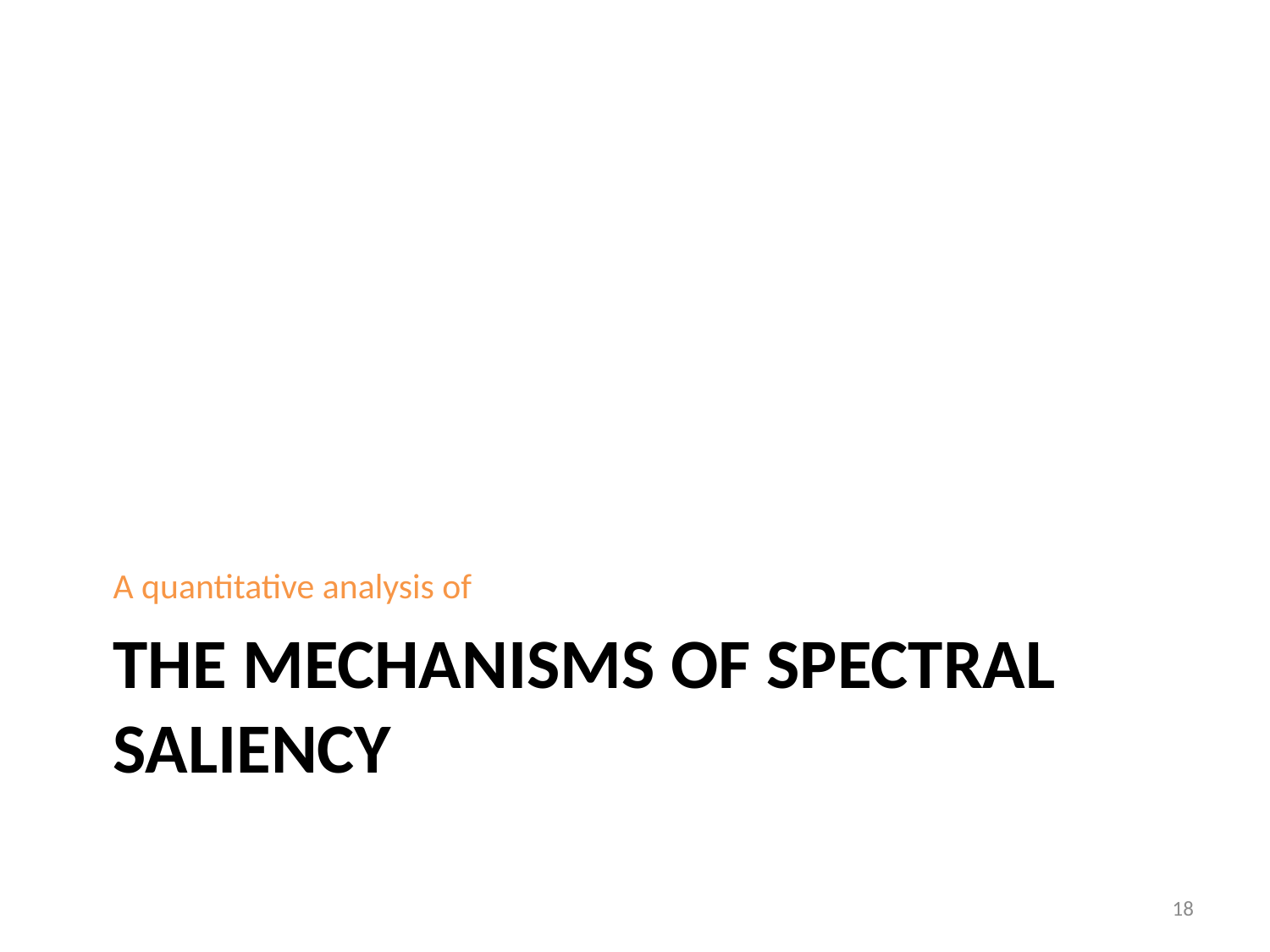

A quantitative analysis of
# The mechanisms of spectral saliency
18